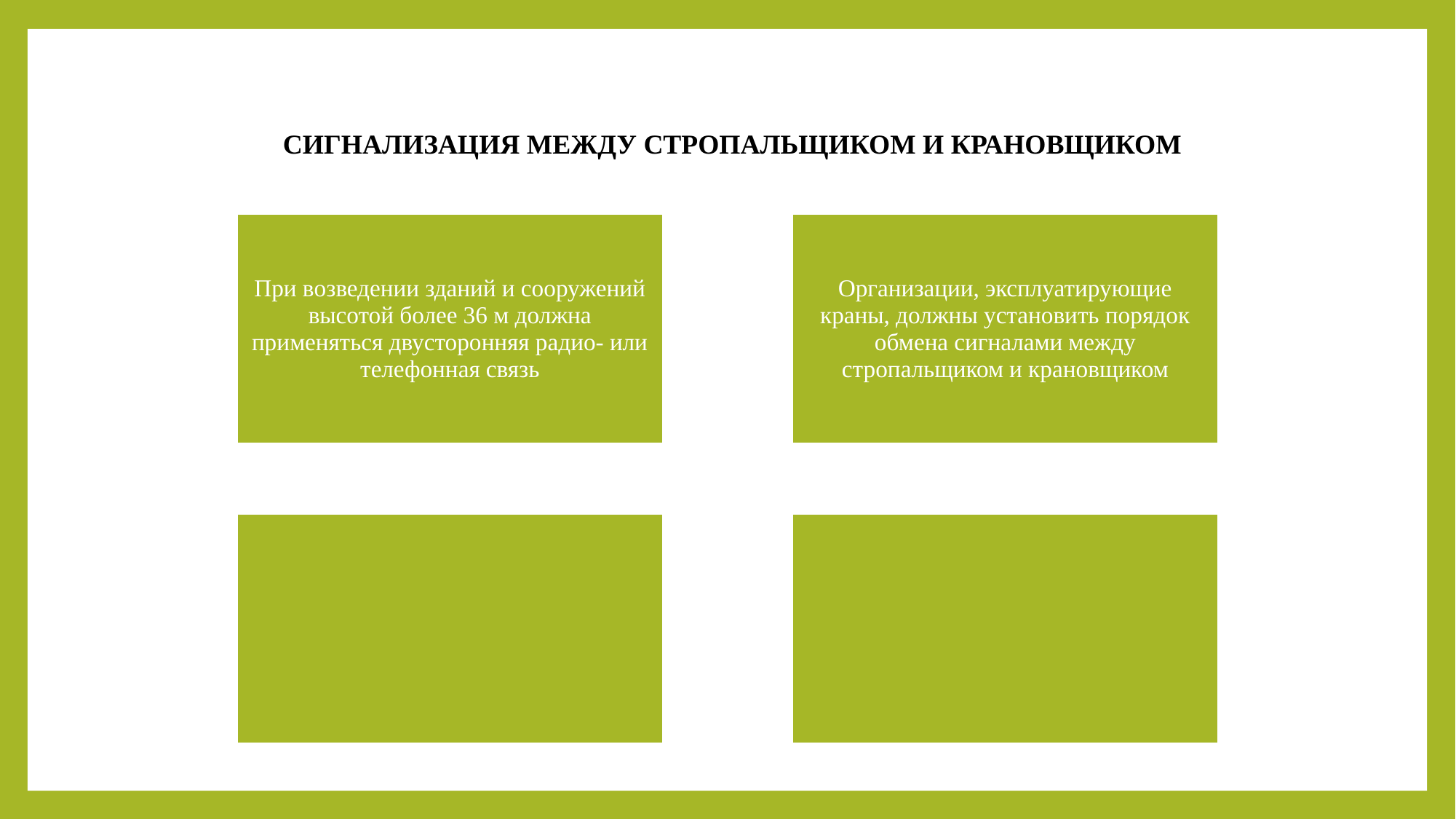

# СИГНАЛИЗАЦИЯ МЕЖДУ СТРОПАЛЬЩИКОМ И КРАНОВЩИКОМ
При возведении зданий и сооружений высотой более 36 м должна применяться двусторонняя радио- или телефонная связь
Организации, эксплуатирующие краны, должны установить порядок обмена сигналами между стропальщиком и крановщиком